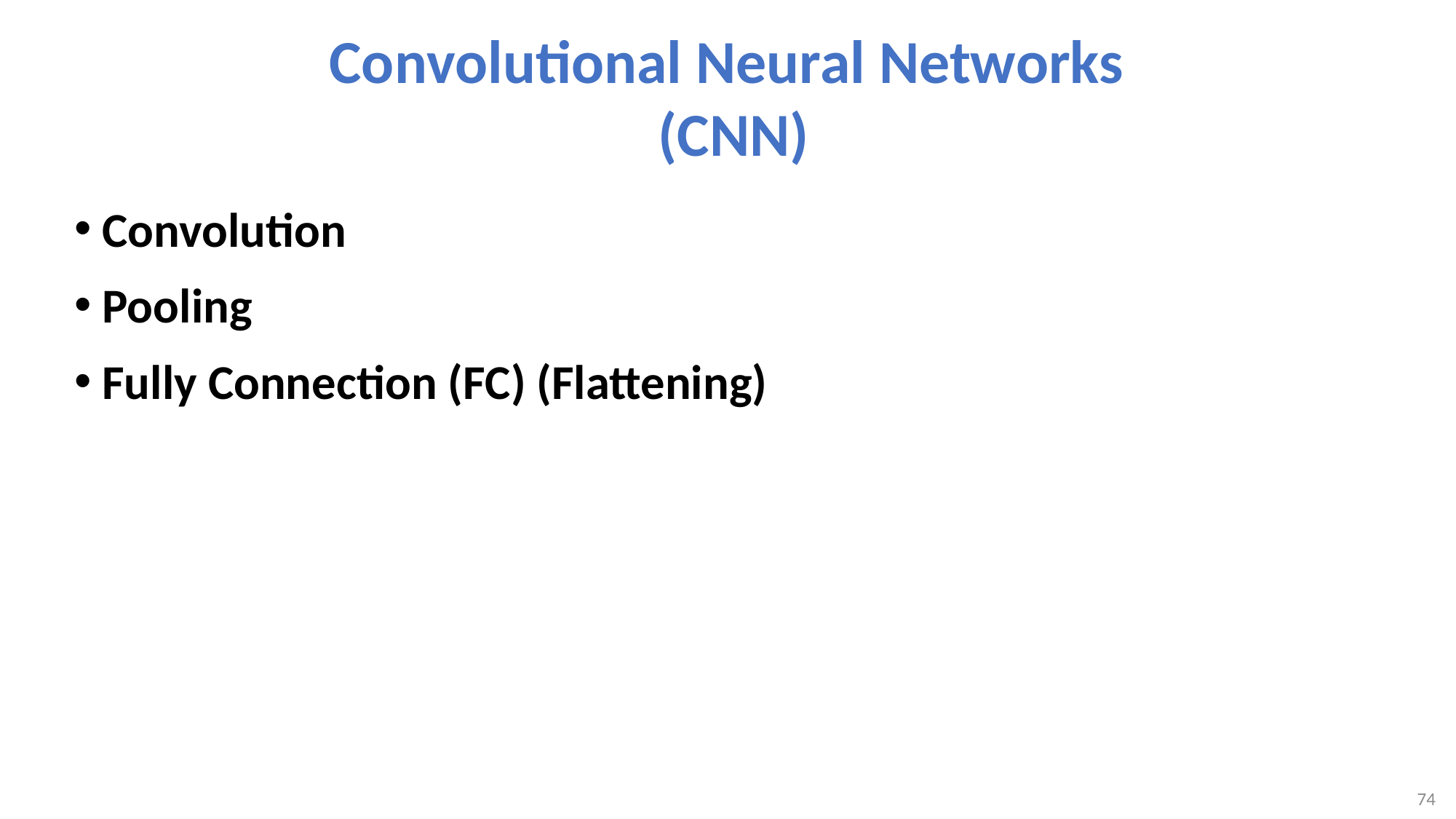

# Convolutional Neural Networks (CNN)
Convolution
Pooling
Fully Connection (FC) (Flattening)
74